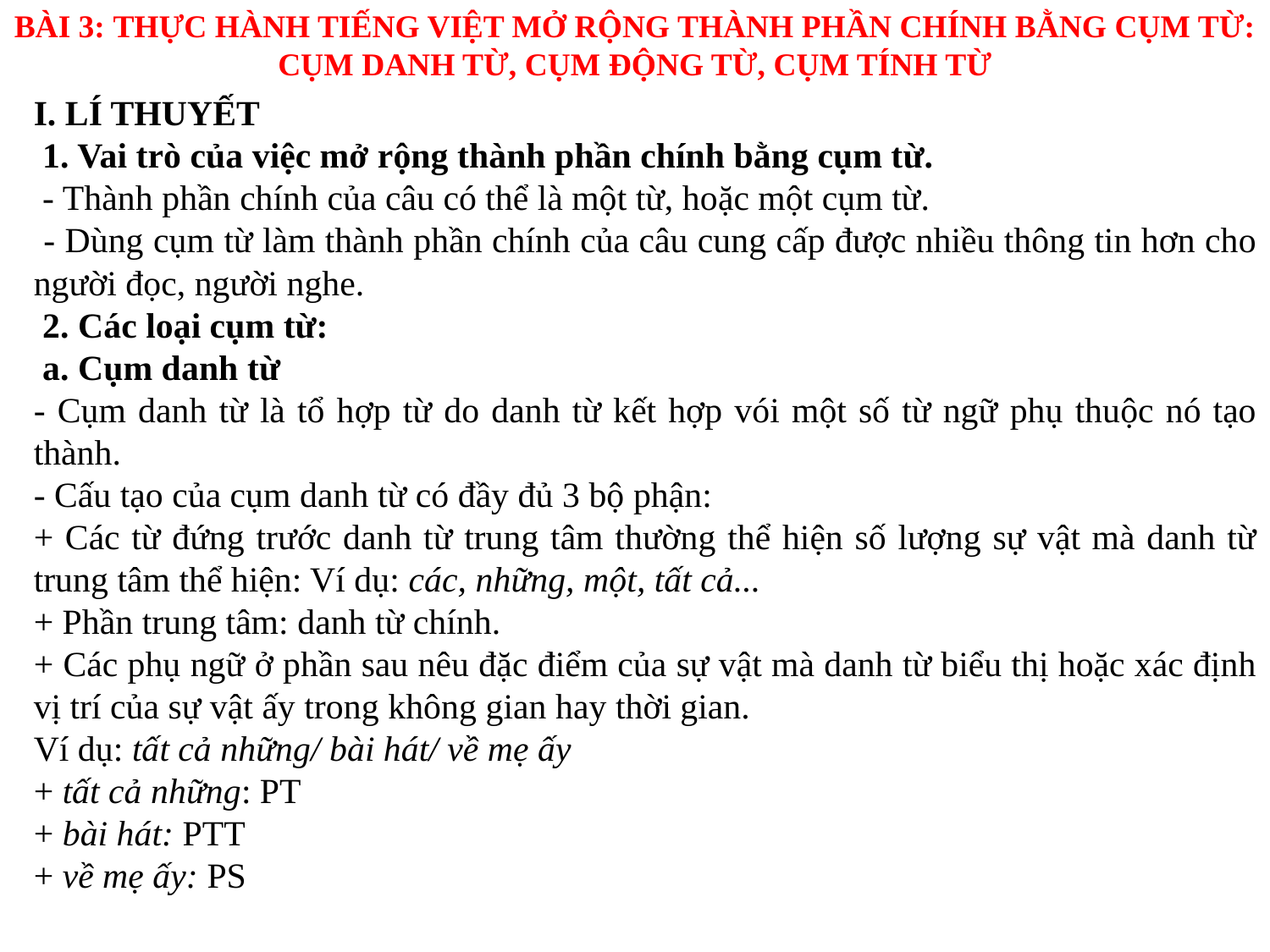

BÀI 3: THỰC HÀNH TIẾNG VIỆT MỞ RỘNG THÀNH PHẦN CHÍNH BẰNG CỤM TỪ: CỤM DANH TỪ, CỤM ĐỘNG TỪ, CỤM TÍNH TỪ

I. LÍ THUYẾT
 1. Vai trò của việc mở rộng thành phần chính bằng cụm từ.
 - Thành phần chính của câu có thể là một từ, hoặc một cụm từ.
 - Dùng cụm từ làm thành phần chính của câu cung cấp được nhiều thông tin hơn cho người đọc, người nghe.
 2. Các loại cụm từ:
 a. Cụm danh từ
- Cụm danh từ là tổ hợp từ do danh từ kết hợp vói một số từ ngữ phụ thuộc nó tạo thành.
- Cấu tạo của cụm danh từ có đầy đủ 3 bộ phận:
+ Các từ đứng trước danh từ trung tâm thường thể hiện số lượng sự vật mà danh từ trung tâm thể hiện: Ví dụ: các, những, một, tất cả...
+ Phần trung tâm: danh từ chính.
+ Các phụ ngữ ở phần sau nêu đặc điểm của sự vật mà danh từ biểu thị hoặc xác định vị trí của sự vật ấy trong không gian hay thời gian.
Ví dụ: tất cả những/ bài hát/ về mẹ ấy
+ tất cả những: PT
+ bài hát: PTT
+ về mẹ ấy: PS